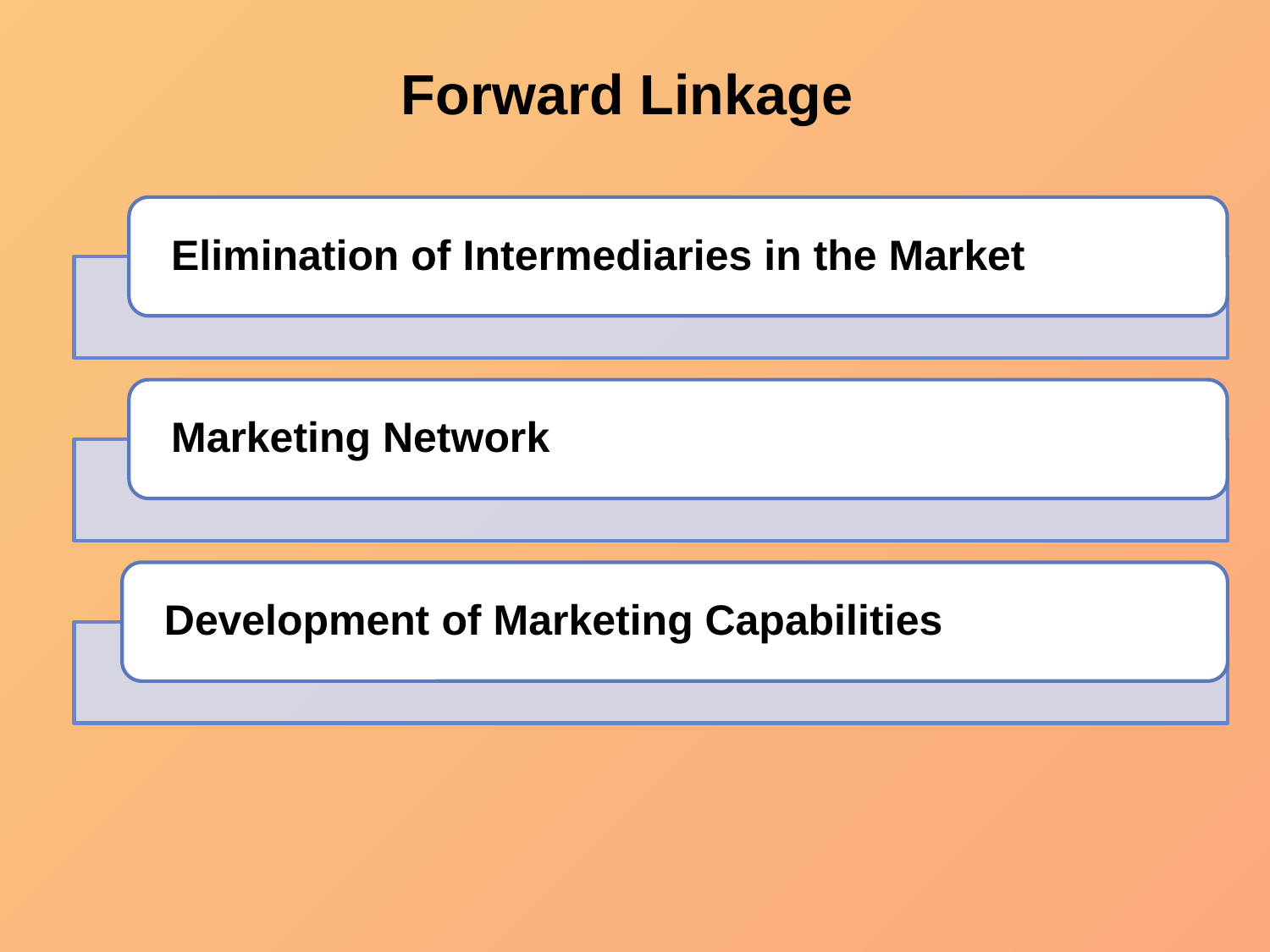

Forward Linkage
Elimination of Intermediaries in the Market
Marketing Network
Development of Marketing Capabilities